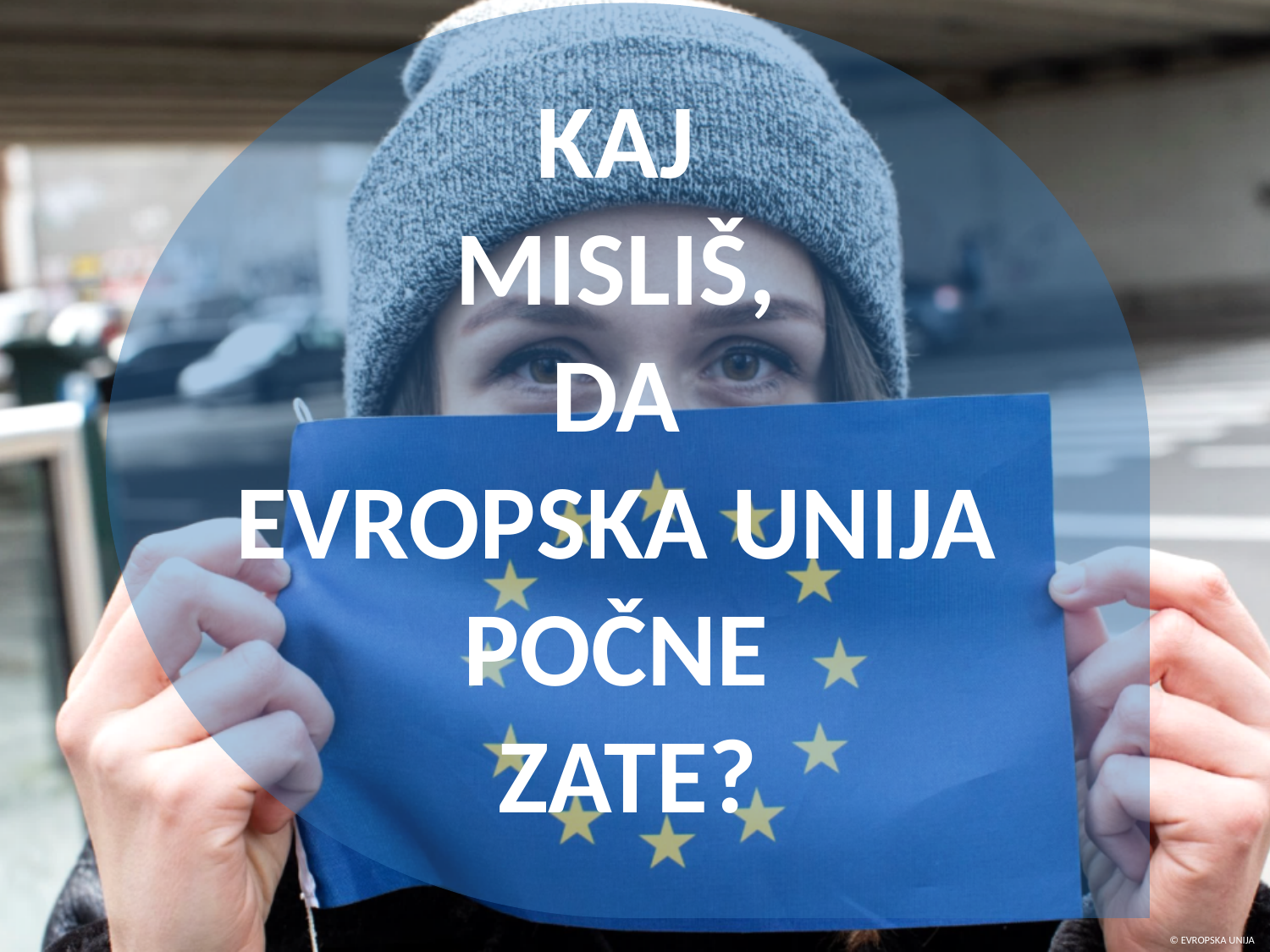

KAJ
MISLIŠ,
DA
EVROPSKA UNIJA
POČNE
ZATE?
© EVROPSKA UNIJA